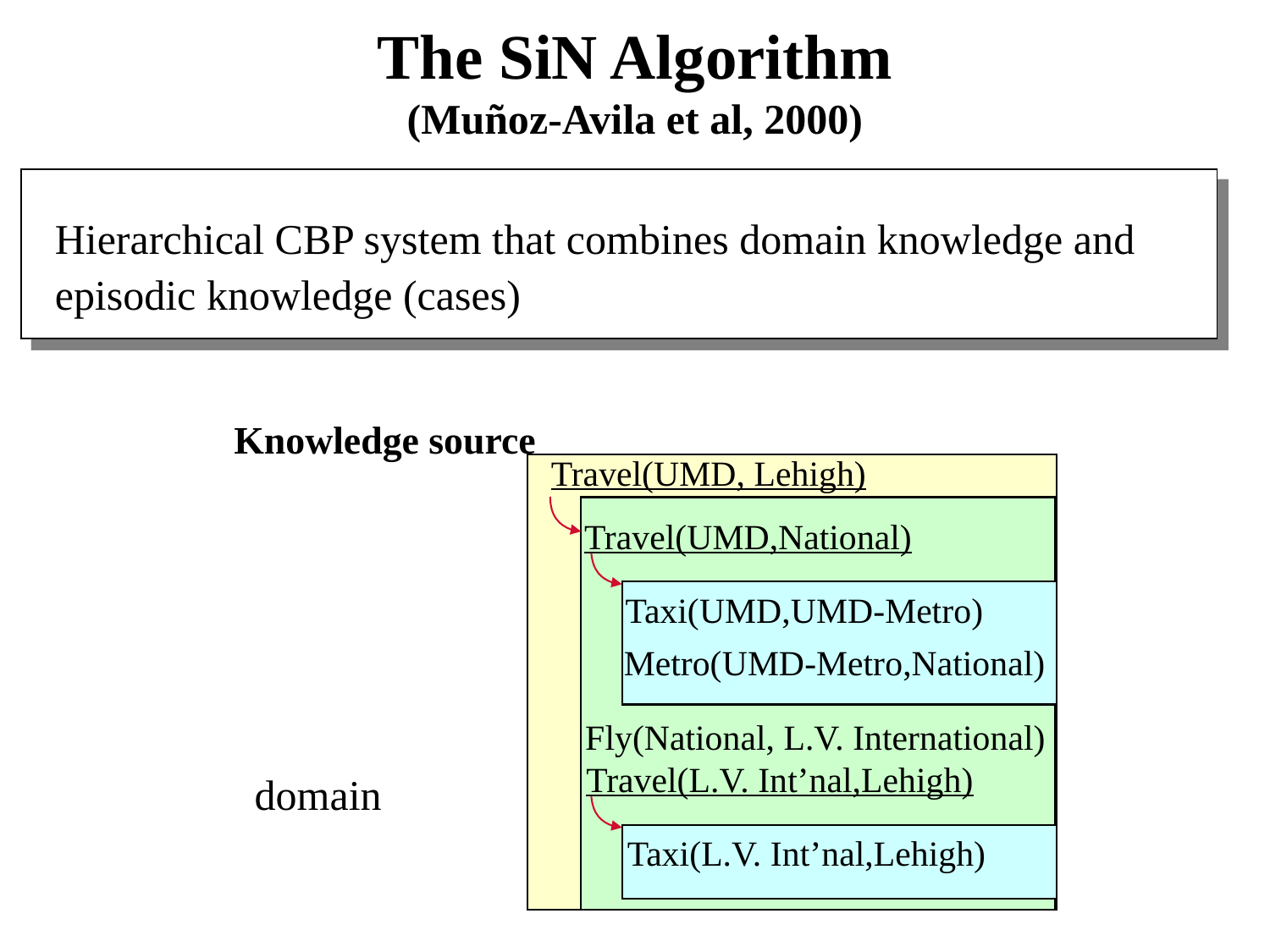

# The SiN Algorithm (Muñoz-Avila et al, 2000)

Hierarchical CBP system that combines domain knowledge and episodic knowledge (cases)
Knowledge source
Travel(UMD, Lehigh)

Taxi(UMD,UMD-Metro)

Metro(UMD-Metro,National)
episodic

Travel(UMD,National)
Fly(National, L.V. International)
Travel(L.V. Int’nal,Lehigh)
domain

domain

Taxi(L.V. Int’nal,Lehigh)